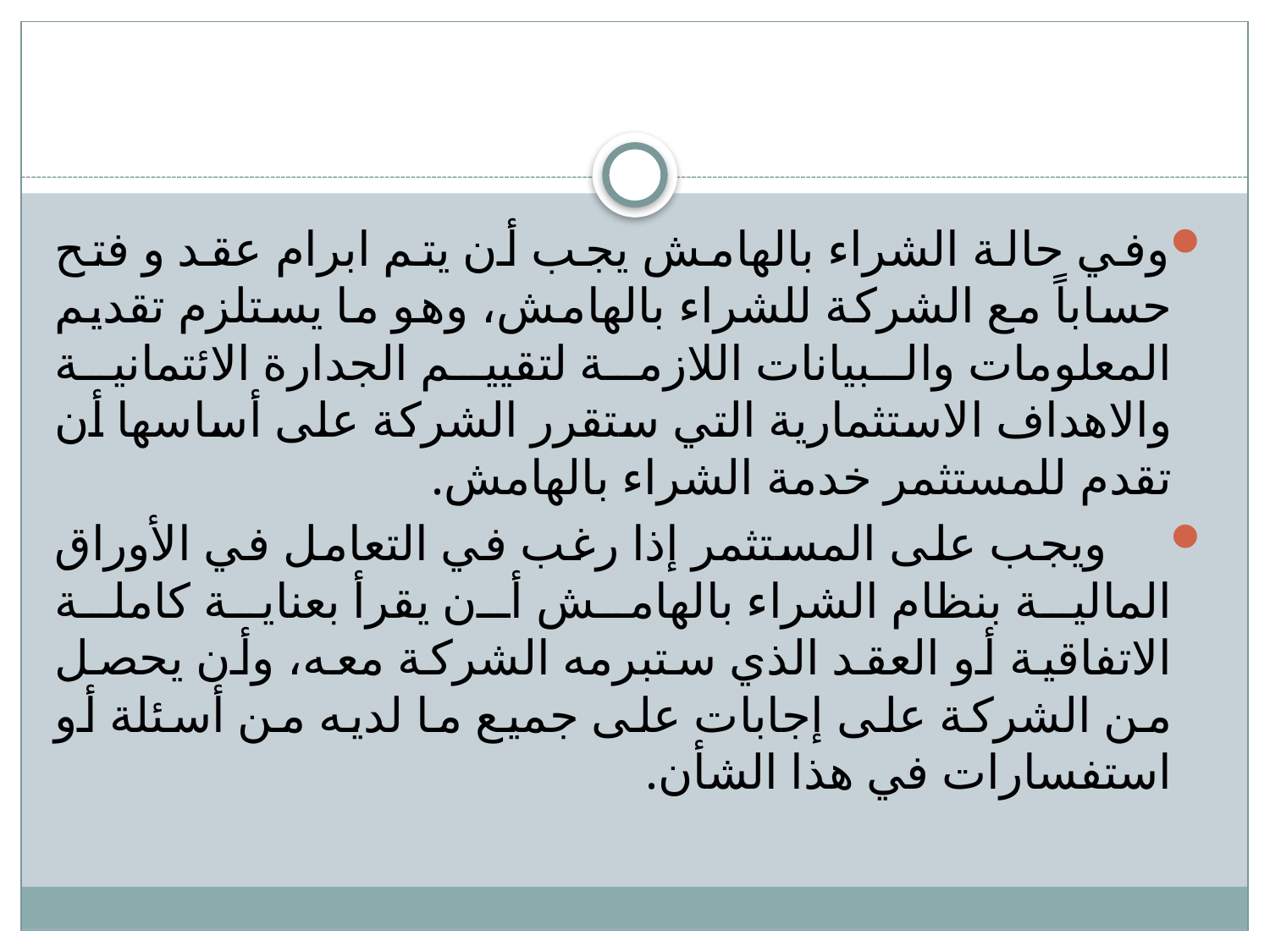

#
وفي حالة الشراء بالهامش يجب أن يتم ابرام عقد و فتح حساباً مع الشركة للشراء بالهامش، وهو ما يستلزم تقديم المعلومات والبيانات اللازمة لتقييم الجدارة الائتمانية والاهداف الاستثمارية التي ستقرر الشركة على أساسها أن تقدم للمستثمر خدمة الشراء بالهامش.
     ويجب على المستثمر إذا رغب في التعامل في الأوراق المالية بنظام الشراء بالهامش أن يقرأ بعناية كاملة الاتفاقية أو العقد الذي ستبرمه الشركة معه، وأن يحصل من الشركة على إجابات على جميع ما لديه من أسئلة أو استفسارات في هذا الشأن.